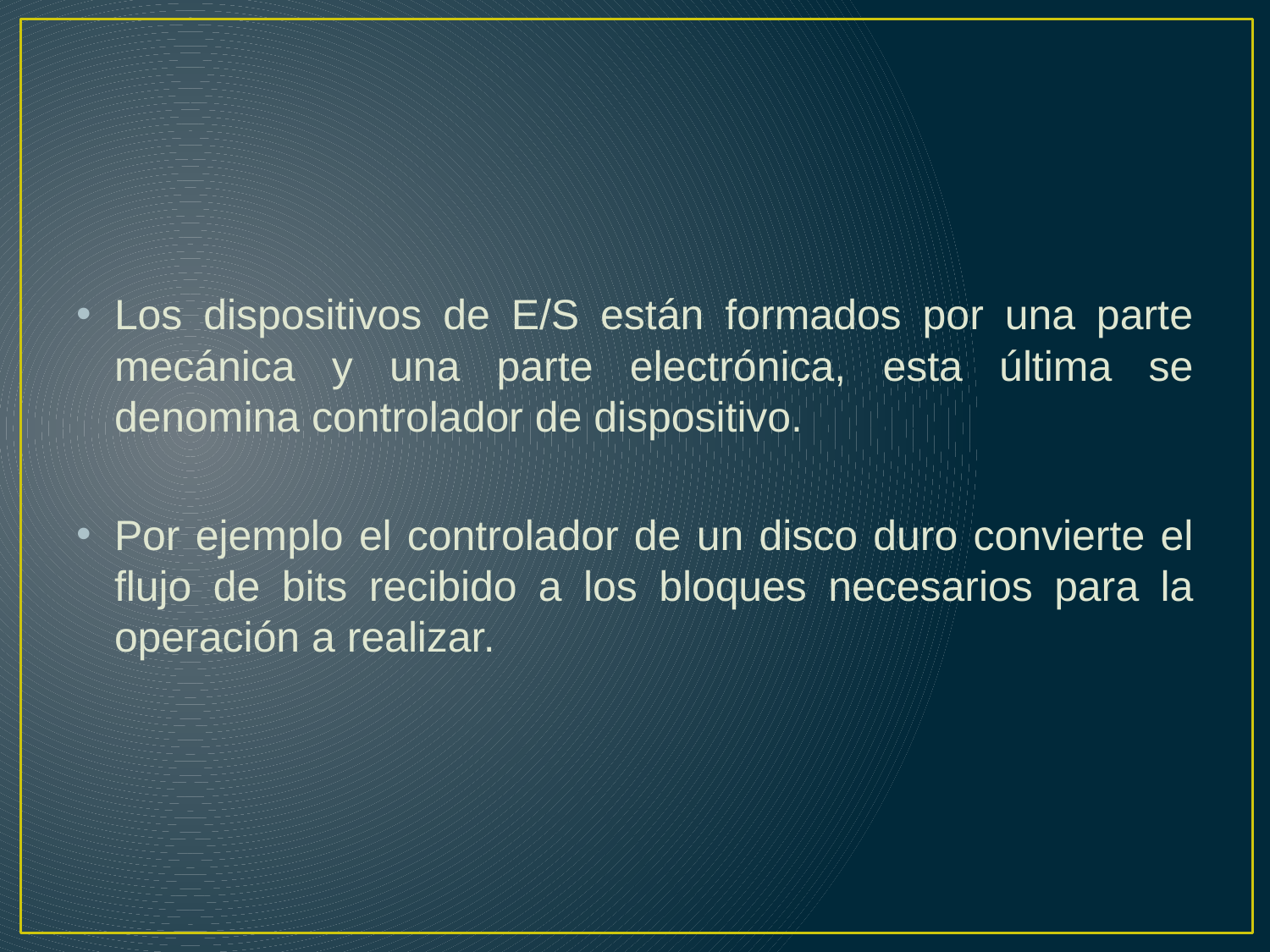

#

Los dispositivos de E/S están formados por una parte mecánica y una parte electrónica, esta última se denomina controlador de dispositivo.

Por ejemplo el controlador de un disco duro convierte el flujo de bits recibido a los bloques necesarios para la operación a realizar.